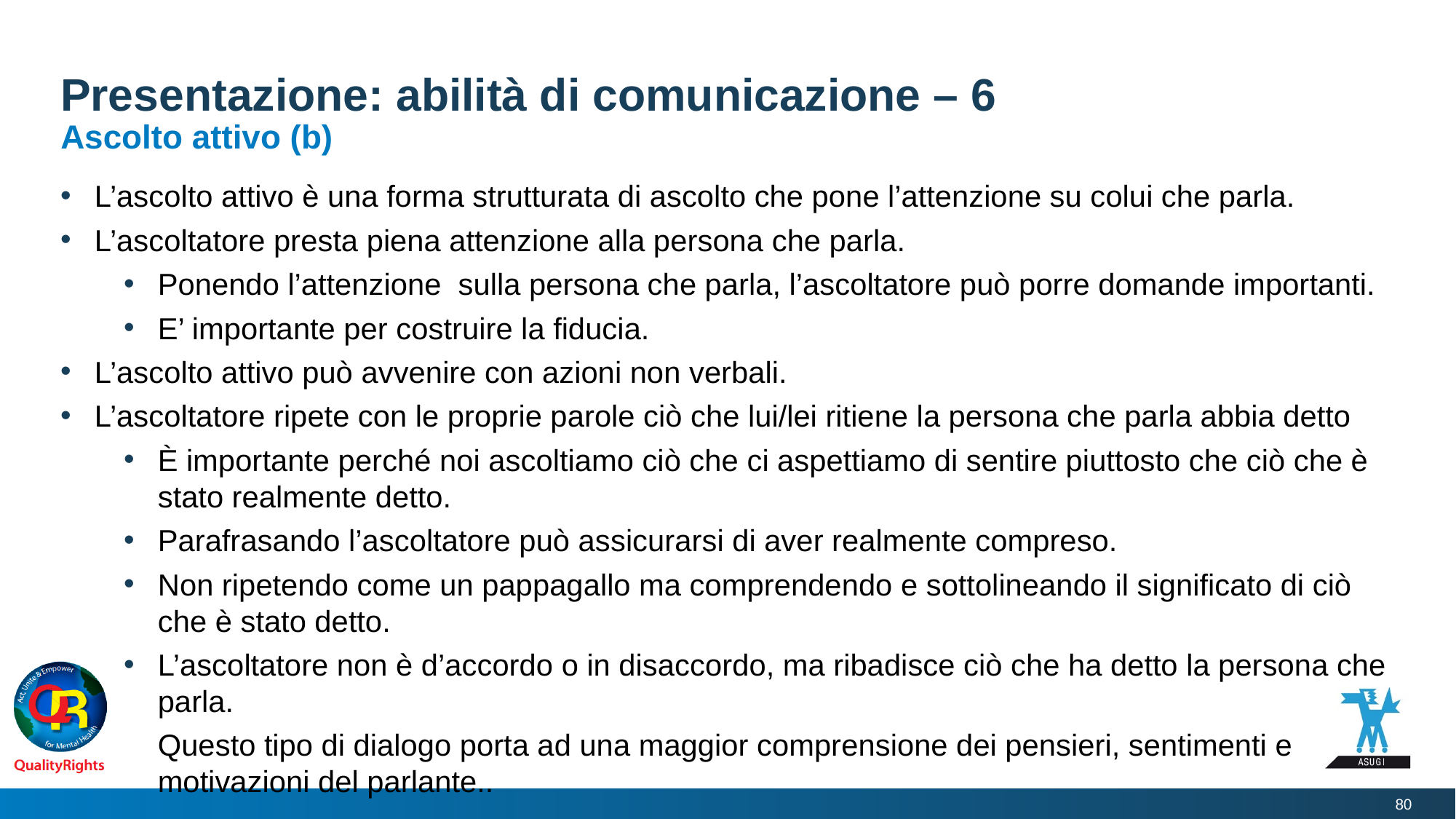

# Presentazione: abilità di comunicazione – 6
Ascolto attivo (b)
L’ascolto attivo è una forma strutturata di ascolto che pone l’attenzione su colui che parla.
L’ascoltatore presta piena attenzione alla persona che parla.
Ponendo l’attenzione  sulla persona che parla, l’ascoltatore può porre domande importanti.
E’ importante per costruire la fiducia.
L’ascolto attivo può avvenire con azioni non verbali.
L’ascoltatore ripete con le proprie parole ciò che lui/lei ritiene la persona che parla abbia detto
È importante perché noi ascoltiamo ciò che ci aspettiamo di sentire piuttosto che ciò che è stato realmente detto.
Parafrasando l’ascoltatore può assicurarsi di aver realmente compreso.
Non ripetendo come un pappagallo ma comprendendo e sottolineando il significato di ciò che è stato detto.
L’ascoltatore non è d’accordo o in disaccordo, ma ribadisce ciò che ha detto la persona che parla.
	Questo tipo di dialogo porta ad una maggior comprensione dei pensieri, sentimenti e motivazioni del parlante..